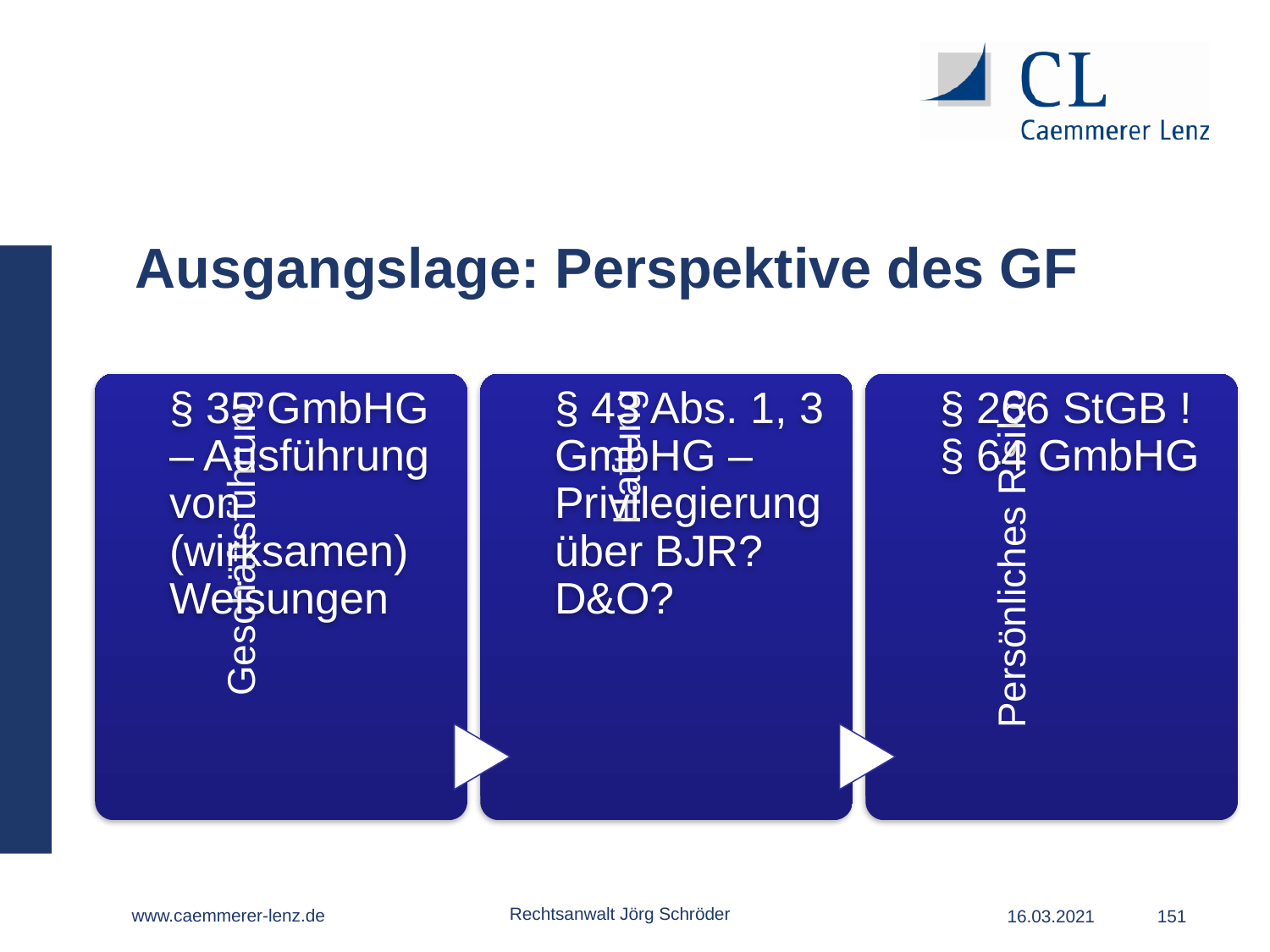

Ausgangslage: Perspektive des GF
Geschäftsführung
§ 35 GmbHG – Ausführung von (wirksamen) Weisungen
Haftung
§ 43 Abs. 1, 3 GmbHG – Privilegierung über BJR? D&O?
Persönliches Risiko
§ 266 StGB ! § 64 GmbHG